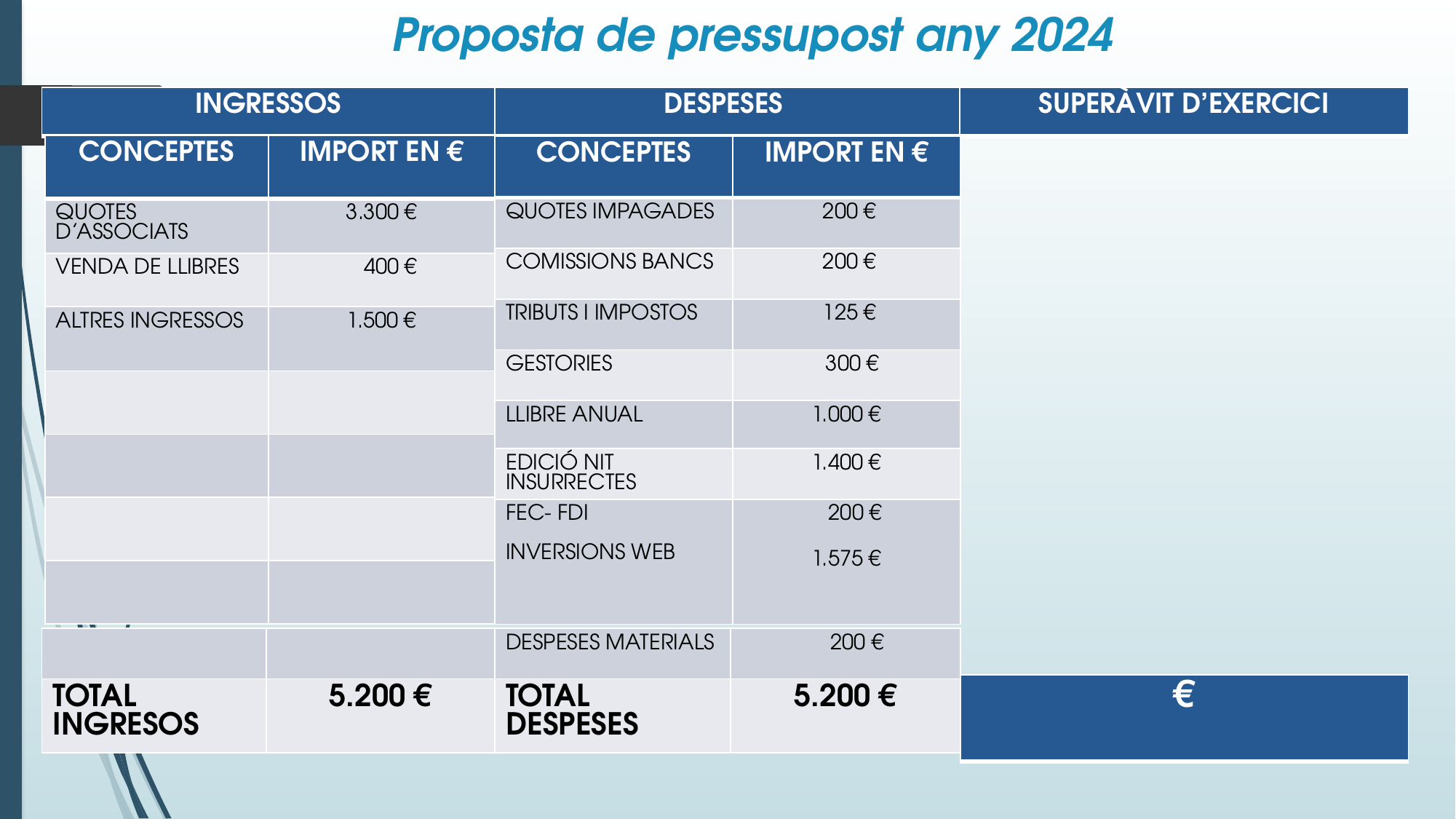

# Proposta de pressupost any 2024
| INGRESSOS | DESPESES | SUPERÀVIT D’EXERCICI |
| --- | --- | --- |
| CONCEPTES | IMPORT EN € |
| --- | --- |
| QUOTES D’ASSOCIATS | 3.300 € |
| VENDA DE LLIBRES | 400 € |
| ALTRES INGRESSOS | 1.500 € |
|  |  |
|  |  |
|  |  |
|  |  |
| CONCEPTES | IMPORT EN € |
| --- | --- |
| QUOTES IMPAGADES | 200 € |
| COMISSIONS BANCS | 200 € |
| TRIBUTS I IMPOSTOS | 125 € |
| GESTORIES | 300 € |
| LLIBRE ANUAL | 1.000 € |
| EDICIÓ NIT INSURRECTES | 1.400 € |
| FEC- FDI INVERSIONS WEB | 200 € 1.575 € |
|  |  | DESPESES MATERIALS | 200 € |
| --- | --- | --- | --- |
| TOTAL INGRESOS | 5.200 € | TOTAL DESPESES | 5.200 € |
| € |
| --- |